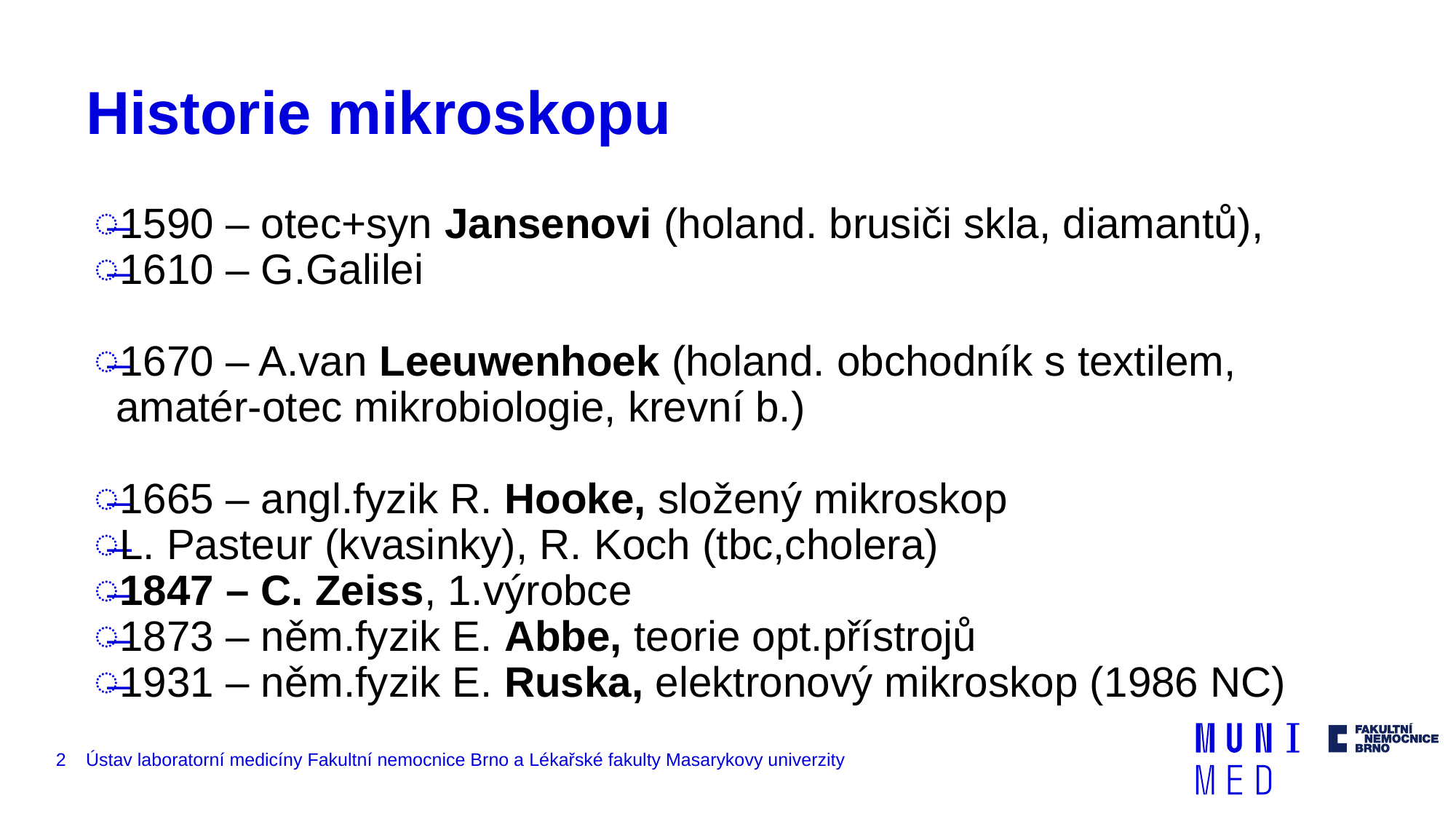

# Historie mikroskopu
1590 – otec+syn Jansenovi (holand. brusiči skla, diamantů),
1610 – G.Galilei

1670 – A.van Leeuwenhoek (holand. obchodník s textilem, amatér-otec mikrobiologie, krevní b.)

1665 – angl.fyzik R. Hooke, složený mikroskop
L. Pasteur (kvasinky), R. Koch (tbc,cholera)
1847 – C. Zeiss, 1.výrobce
1873 – něm.fyzik E. Abbe, teorie opt.přístrojů
1931 – něm.fyzik E. Ruska, elektronový mikroskop (1986 NC)

2
Ústav laboratorní medicíny Fakultní nemocnice Brno a Lékařské fakulty Masarykovy univerzity